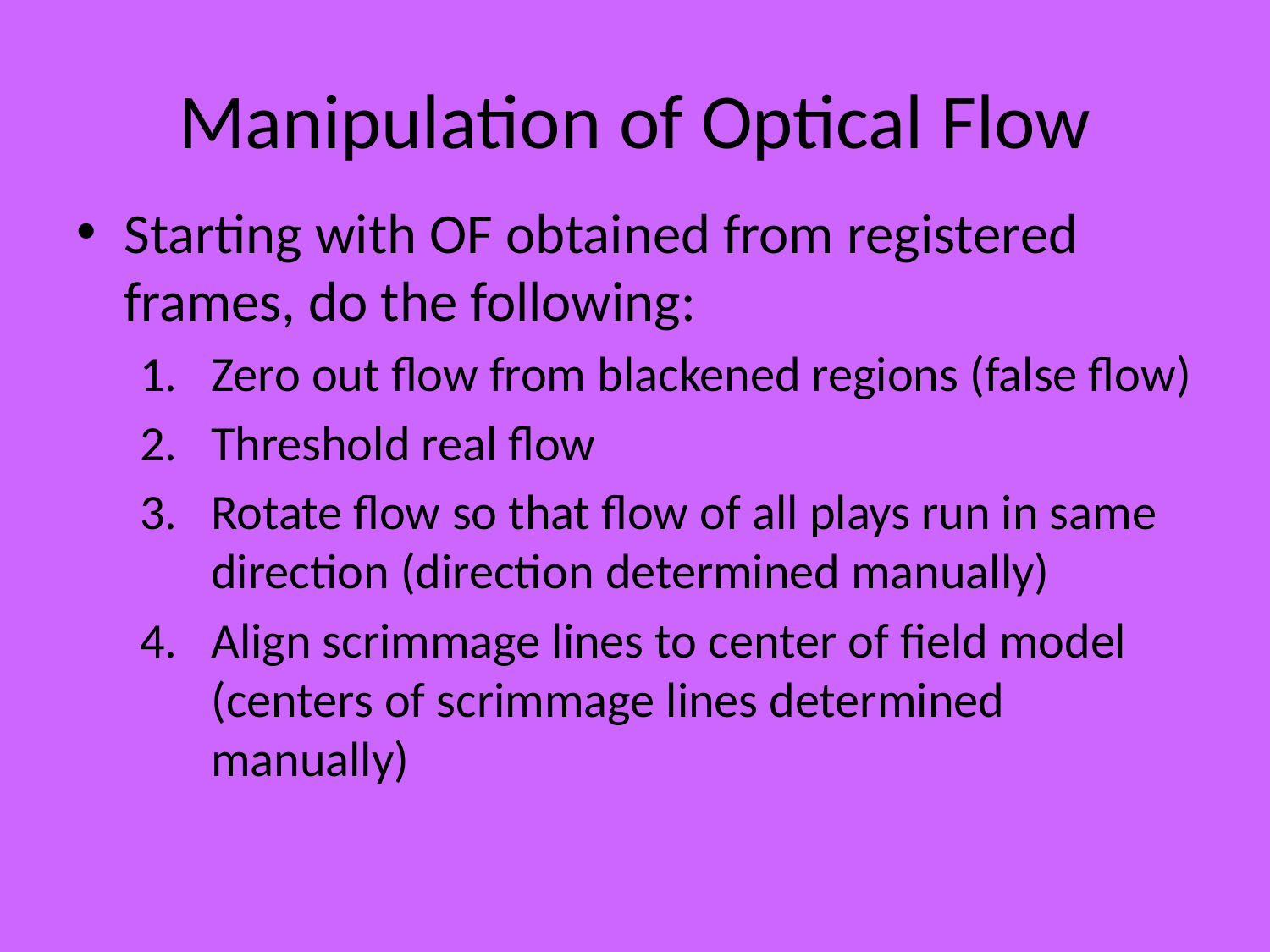

# Manipulation of Optical Flow
Starting with OF obtained from registered frames, do the following:
Zero out flow from blackened regions (false flow)
Threshold real flow
Rotate flow so that flow of all plays run in same direction (direction determined manually)
Align scrimmage lines to center of field model (centers of scrimmage lines determined manually)